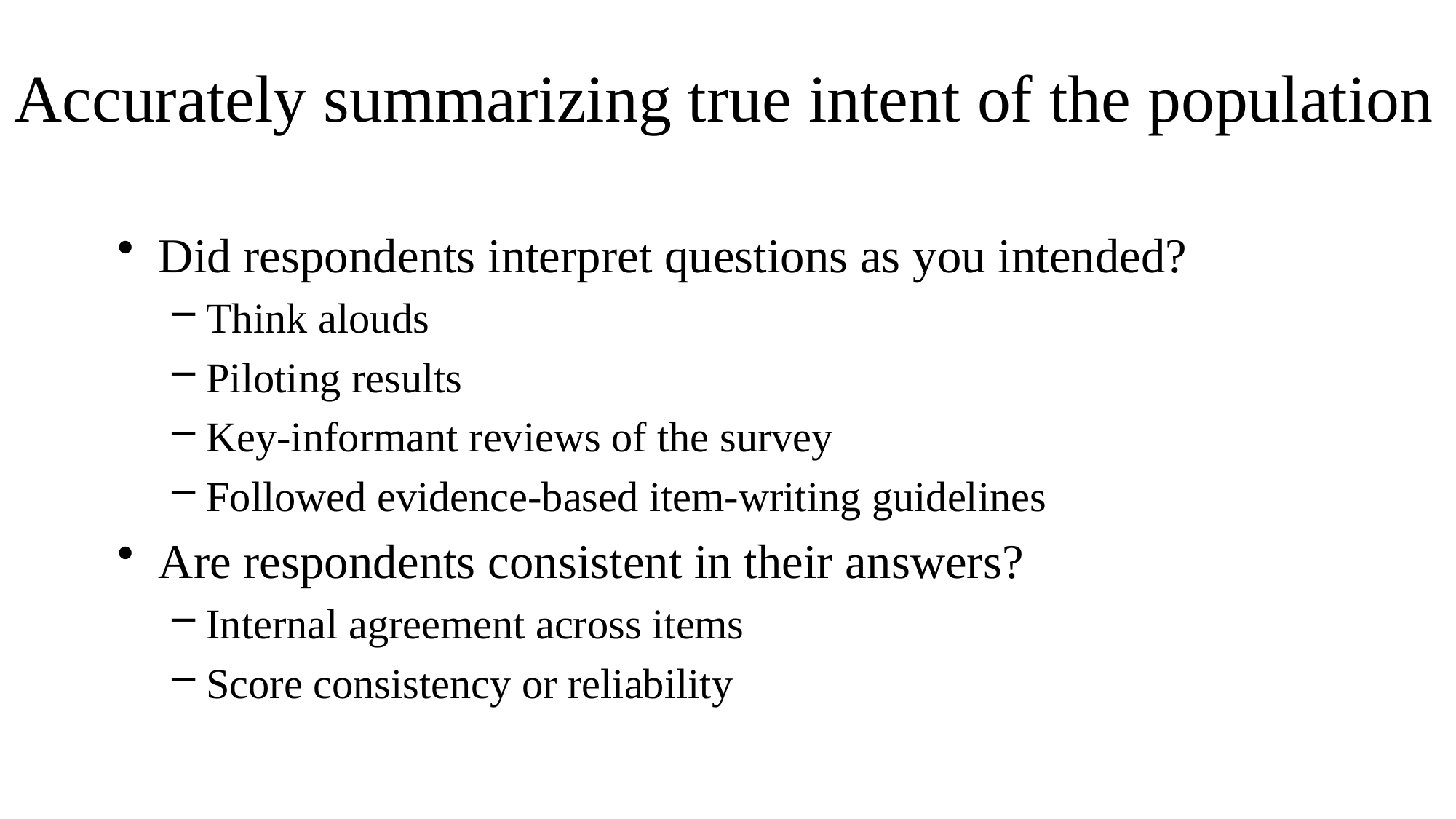

# Accurately summarizing true intent of the population
Did respondents interpret questions as you intended?
Think alouds
Piloting results
Key-informant reviews of the survey
Followed evidence-based item-writing guidelines
Are respondents consistent in their answers?
Internal agreement across items
Score consistency or reliability